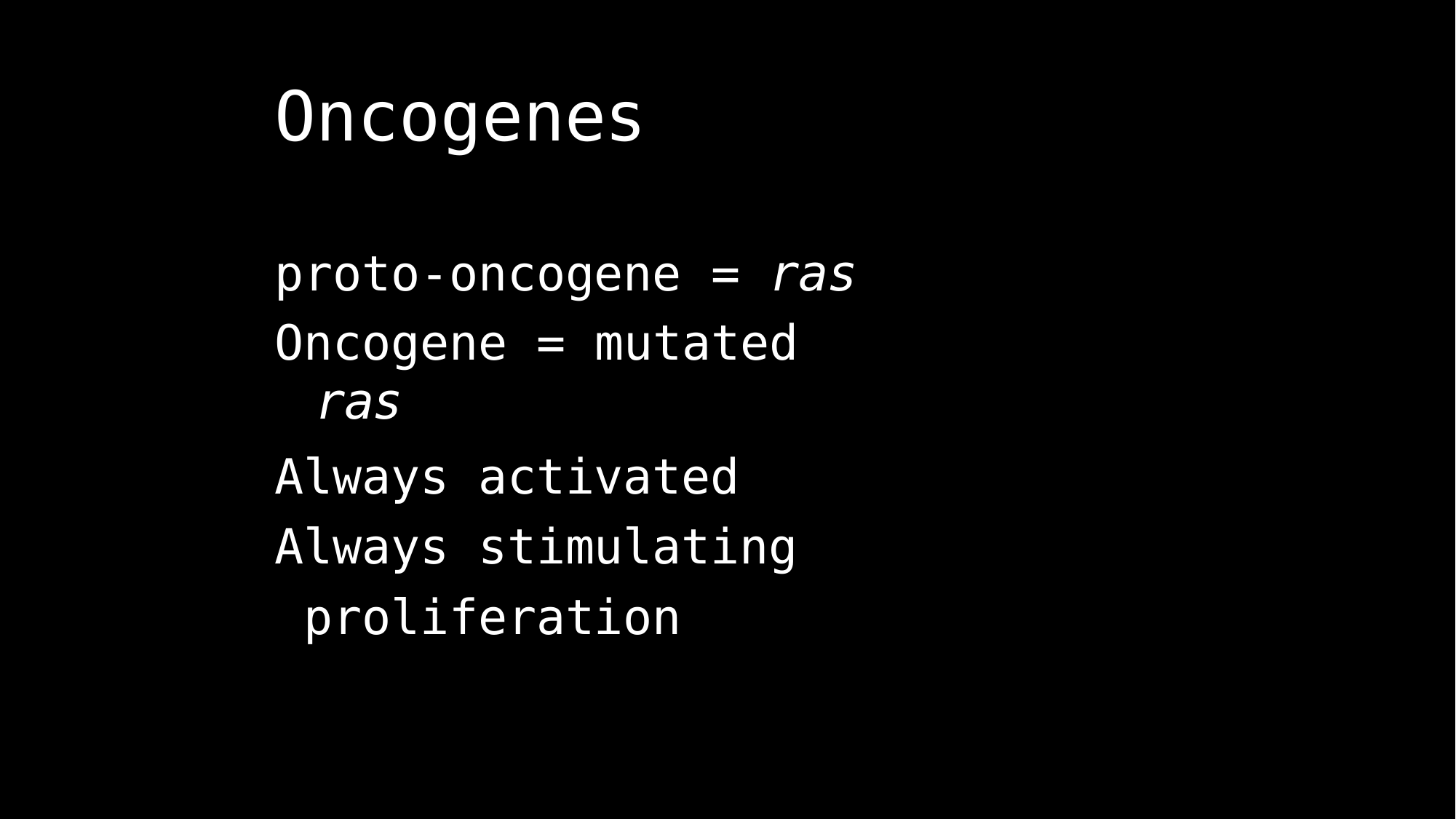

# Oncogenes
proto-oncogene = ras
Oncogene = mutated
ras
Always activated  Always stimulating  proliferation
5